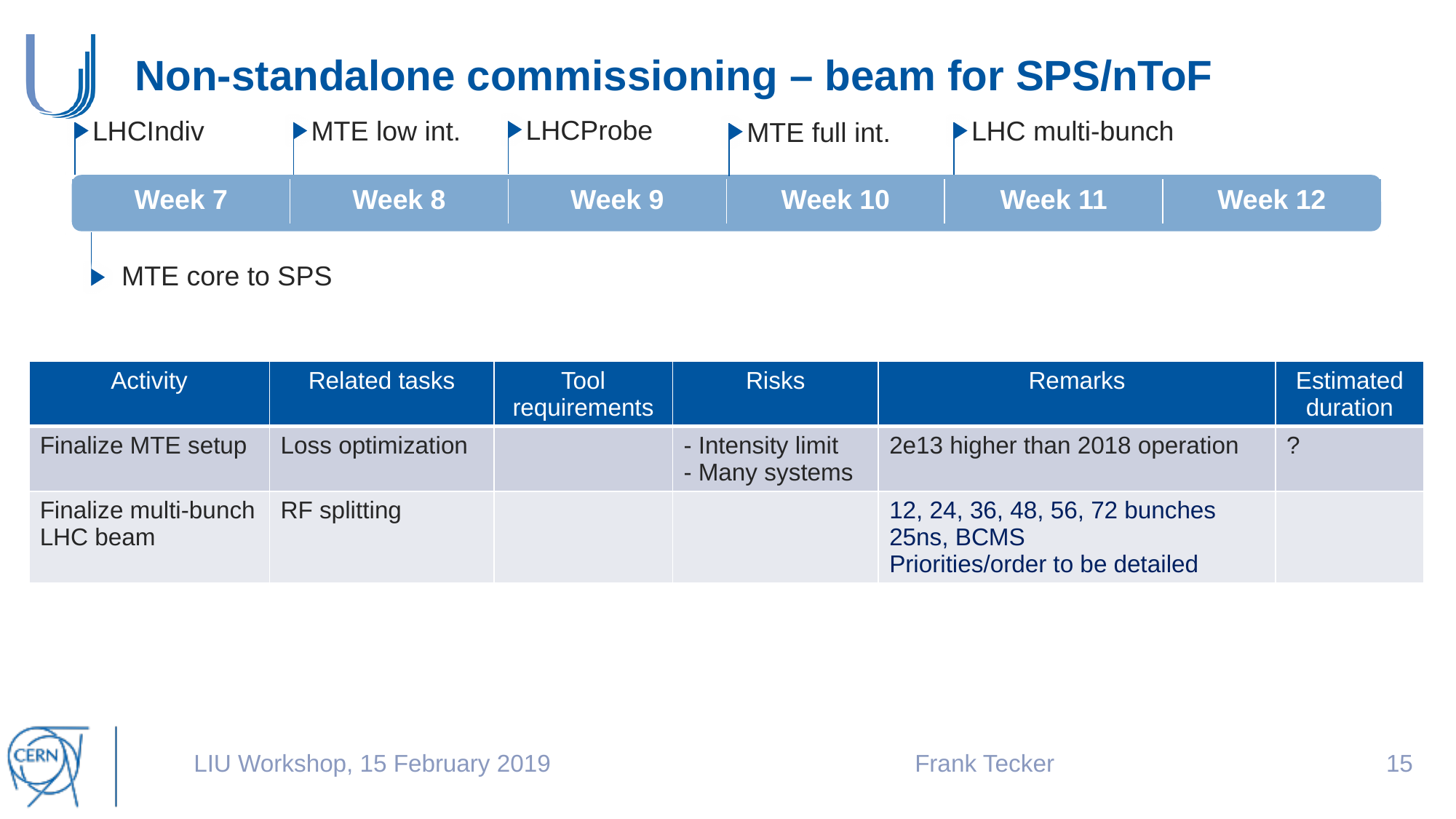

# Non-standalone commissioning – beam for SPS/nToF
LHCProbe

LHC multi-bunch

LHCIndiv

MTE low int.

MTE full int.

| Week 7 | Week 8 | Week 9 | Week 10 | Week 11 | Week 12 |
| --- | --- | --- | --- | --- | --- |

MTE core to SPS
| Activity | Related tasks | Tool requirements | Risks | Remarks | Estimated duration |
| --- | --- | --- | --- | --- | --- |
| Finalize MTE setup | Loss optimization |  | - Intensity limit - Many systems | 2e13 higher than 2018 operation | ? |
| Finalize multi-bunch LHC beam | RF splitting |  |  | 12, 24, 36, 48, 56, 72 bunches 25ns, BCMS Priorities/order to be detailed |  |
LIU Workshop, 15 February 2019
Frank Tecker
15